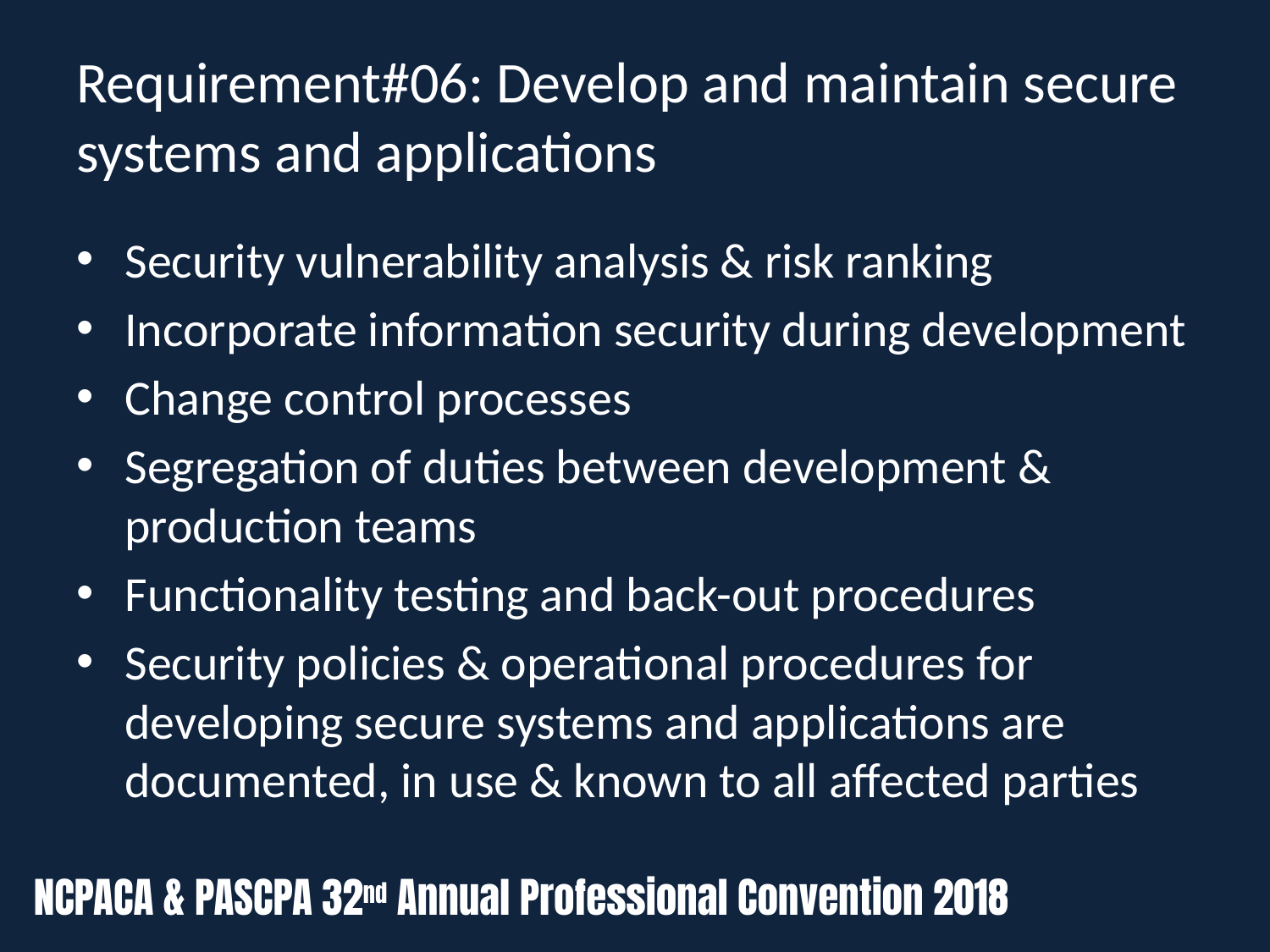

# Requirement#06: Develop and maintain secure systems and applications
Security vulnerability analysis & risk ranking
Incorporate information security during development
Change control processes
Segregation of duties between development & production teams
Functionality testing and back-out procedures
Security policies & operational procedures for developing secure systems and applications are documented, in use & known to all affected parties

NCPACA & PASCPA 32nd Annual Professional Convention 2018